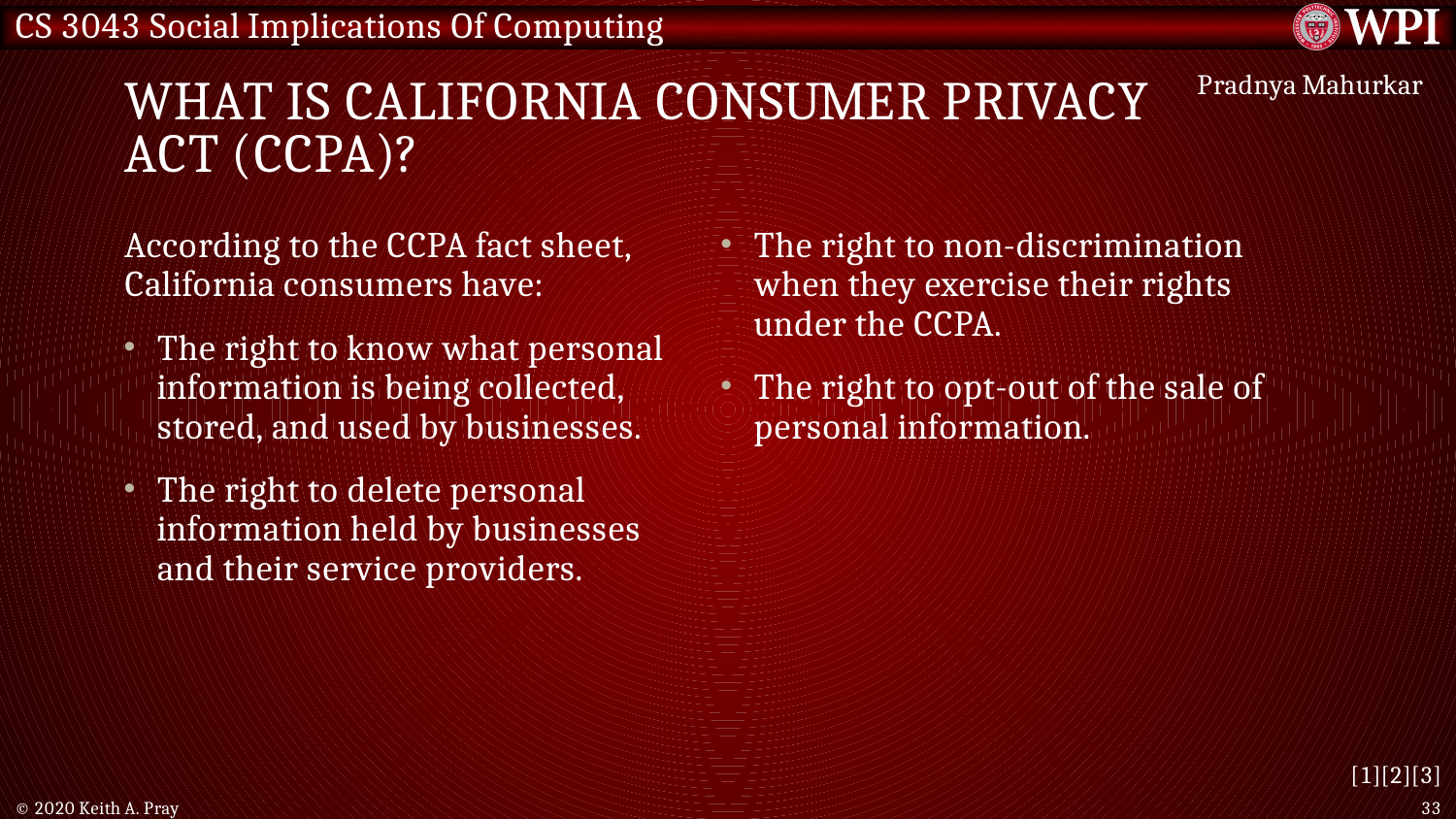

# What is California consumer privacy act (ccpa)?
Pradnya Mahurkar
According to the CCPA fact sheet, California consumers have:
The right to know what personal information is being collected, stored, and used by businesses.
The right to delete personal information held by businesses and their service providers.
The right to non-discrimination when they exercise their rights under the CCPA.
The right to opt-out of the sale of personal information.

[1][2][3]
© 2020 Keith A. Pray
33